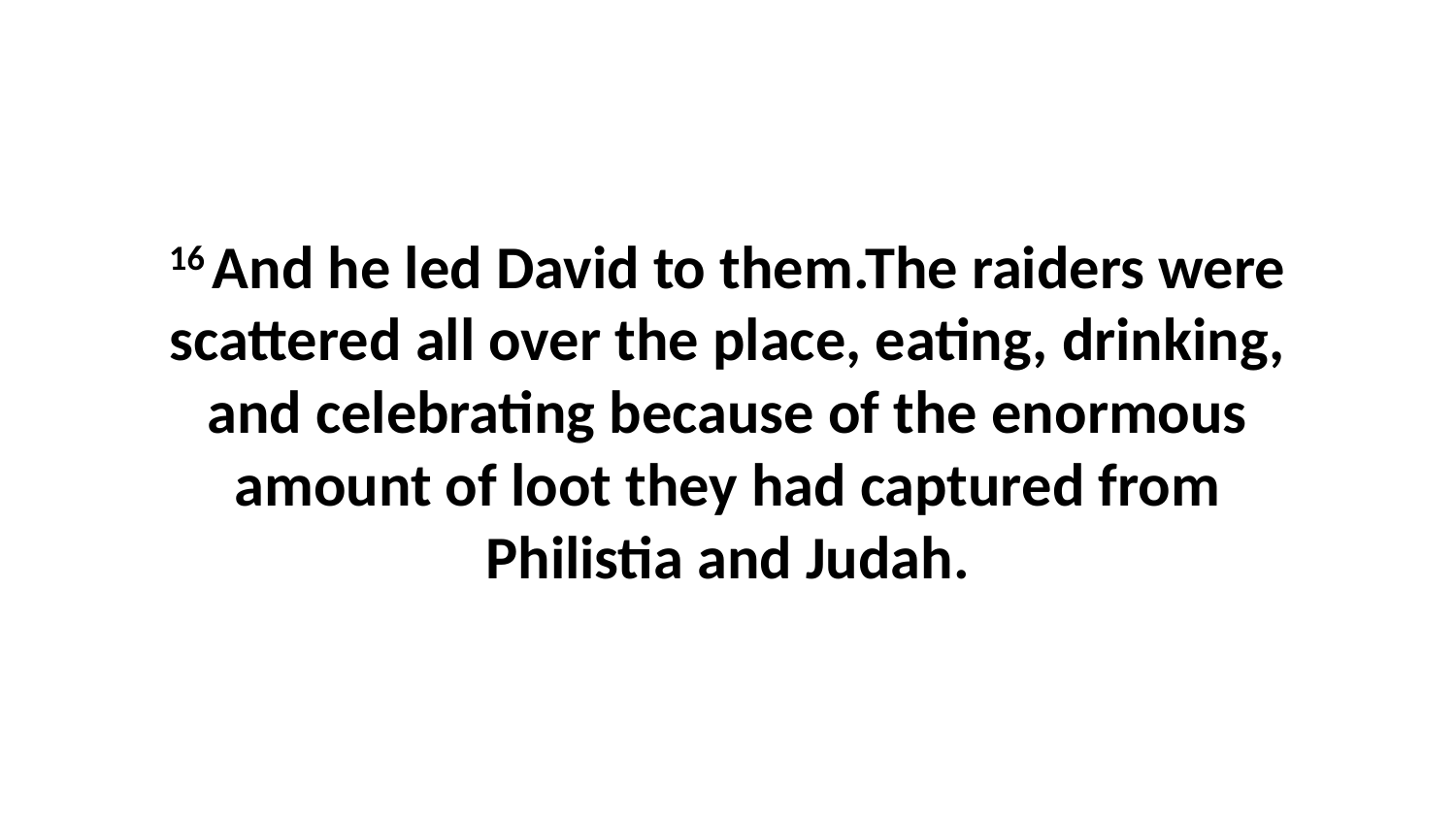

16 And he led David to them.The raiders were scattered all over the place, eating, drinking, and celebrating because of the enormous amount of loot they had captured from Philistia and Judah.